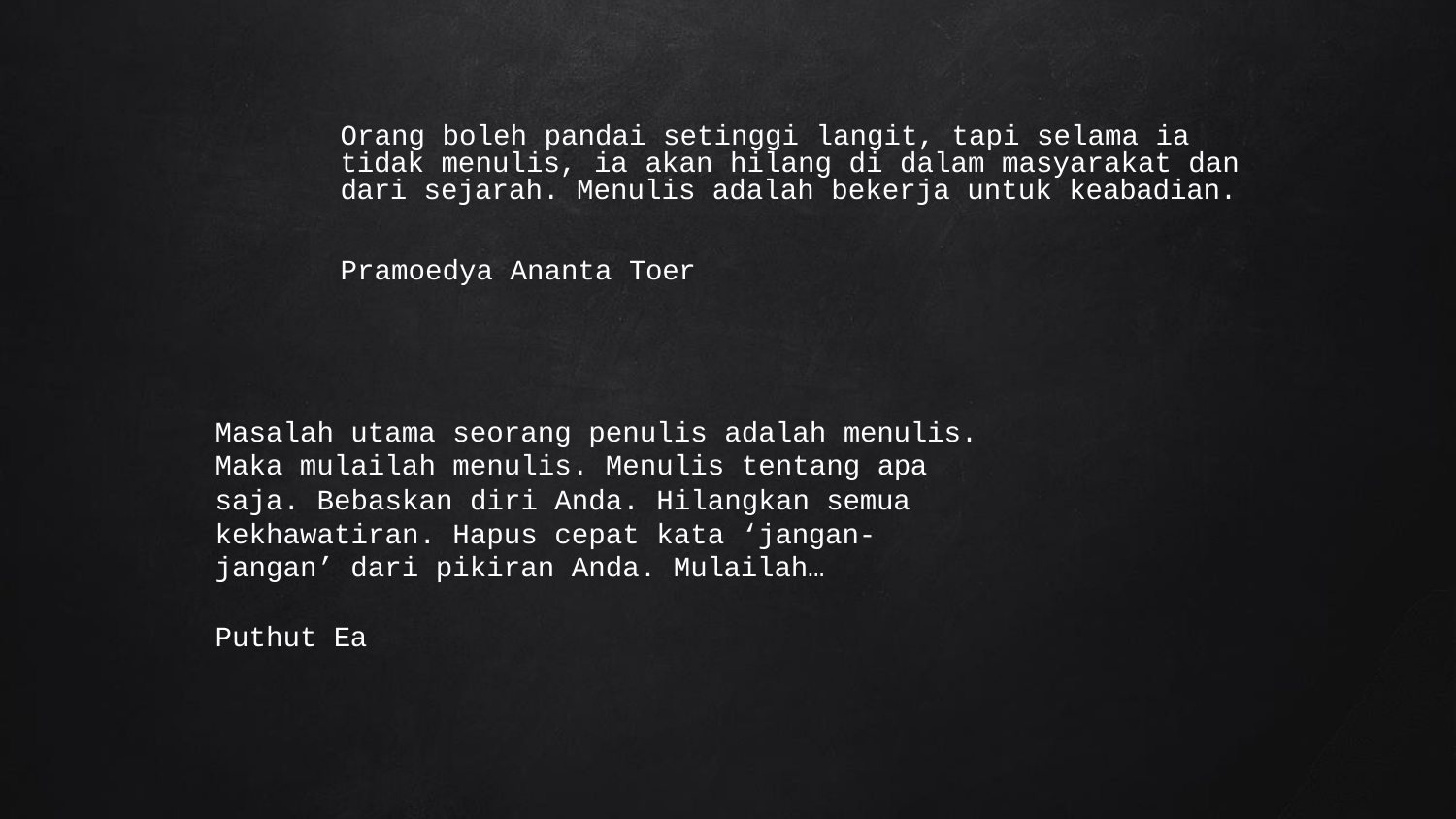

Orang boleh pandai setinggi langit, tapi selama ia tidak menulis, ia akan hilang di dalam masyarakat dan dari sejarah. Menulis adalah bekerja untuk keabadian.

Pramoedya Ananta Toer
Masalah utama seorang penulis adalah menulis. Maka mulailah menulis. Menulis tentang apa saja. Bebaskan diri Anda. Hilangkan semua kekhawatiran. Hapus cepat kata ‘jangan- jangan’ dari pikiran Anda. Mulailah…

Puthut Ea